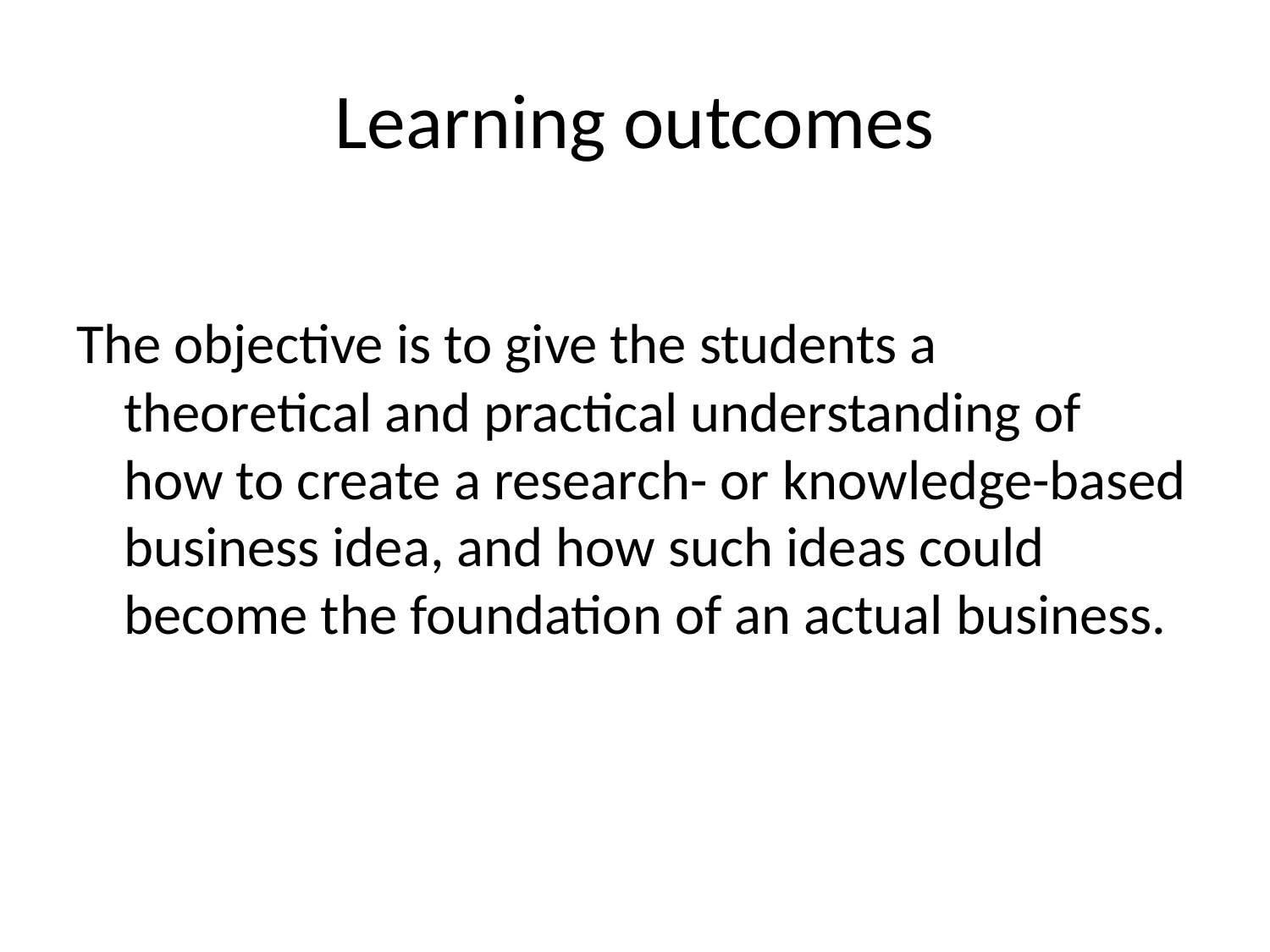

# Learning outcomes

The objective is to give the students a theoretical and practical understanding of how to create a research- or knowledge-based business idea, and how such ideas could become the foundation of an actual business.